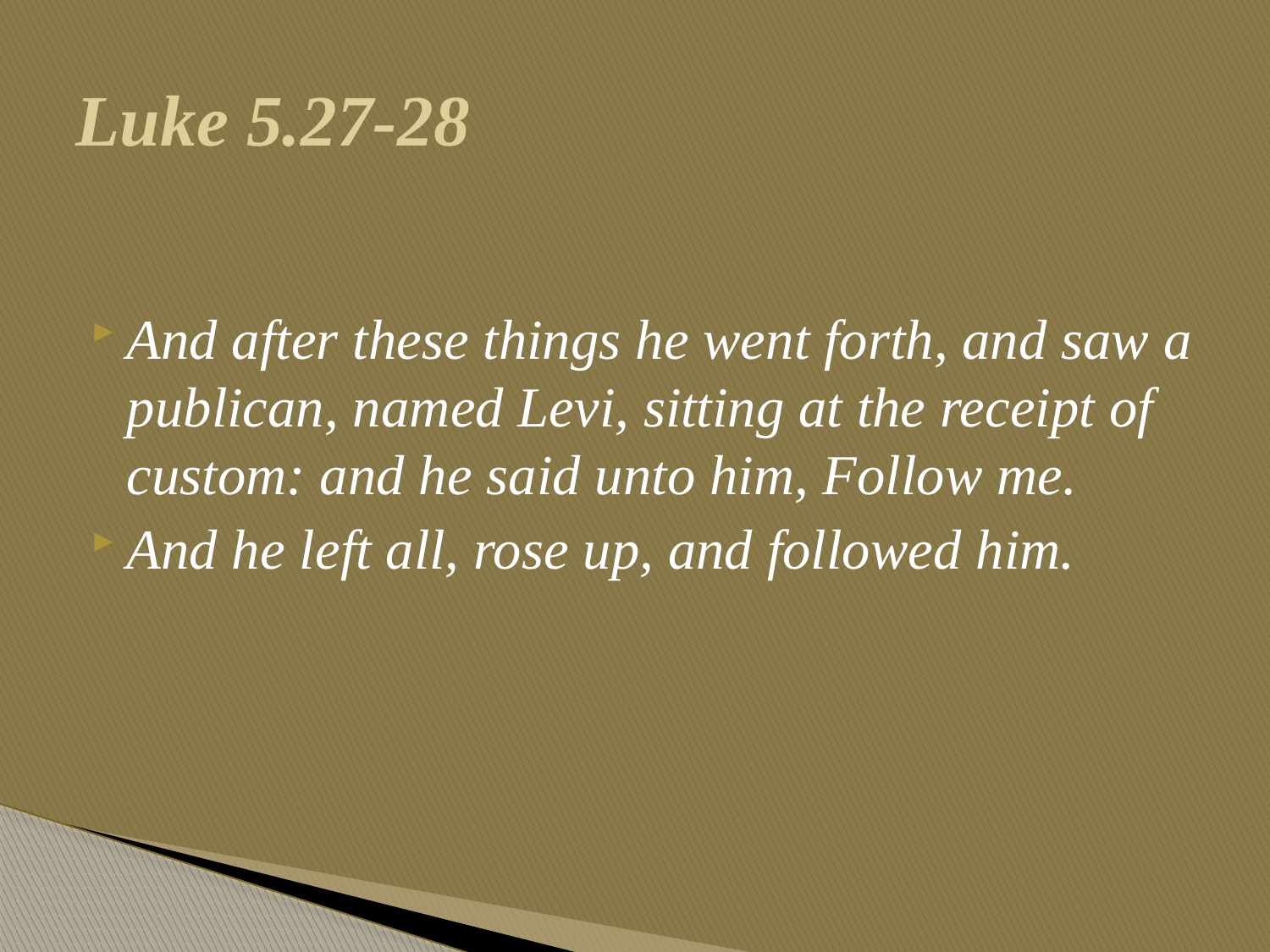

# Luke 5.27-28
And after these things he went forth, and saw a publican, named Levi, sitting at the receipt of custom: and he said unto him, Follow me.
And he left all, rose up, and followed him.